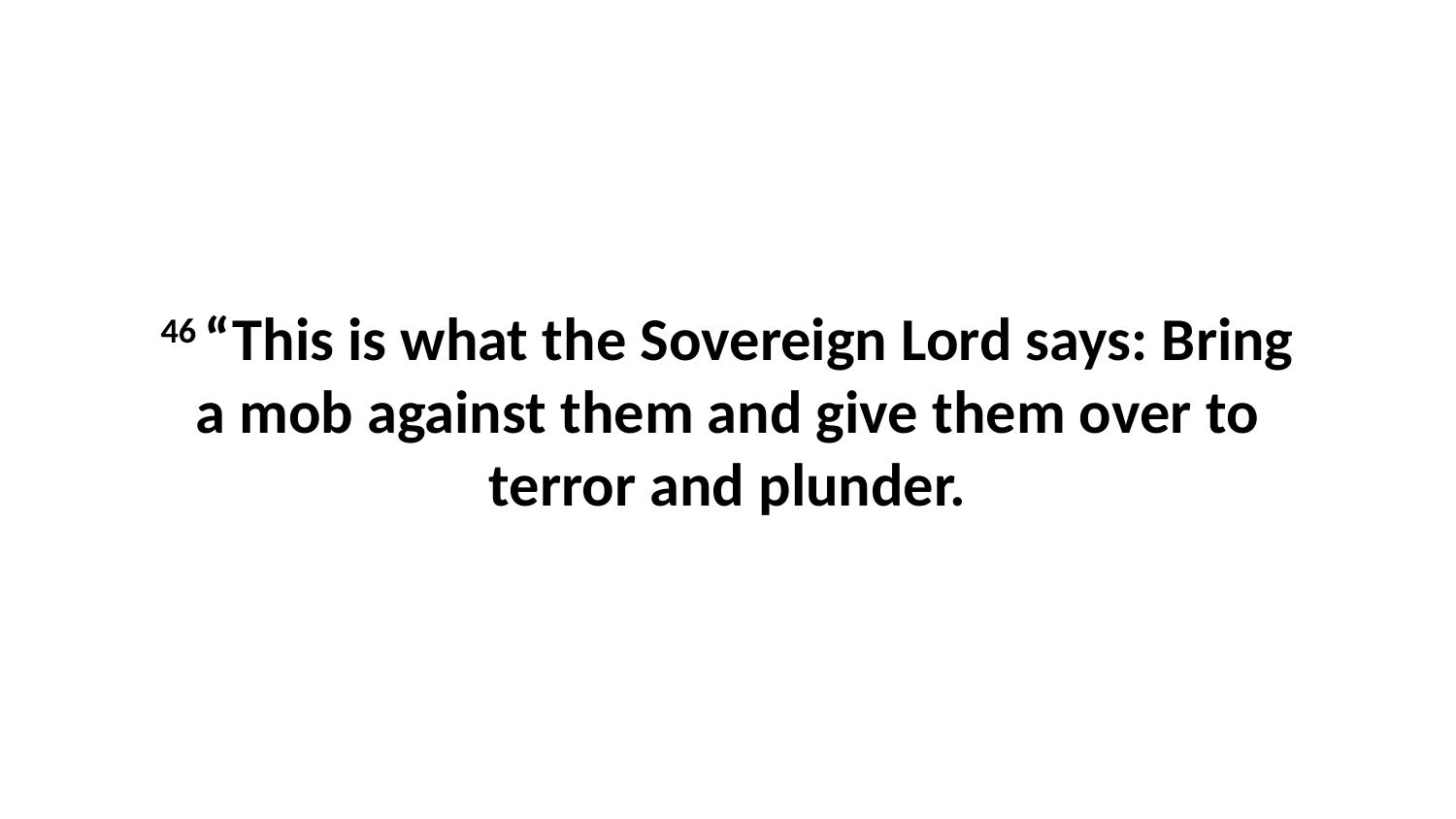

46 “This is what the Sovereign Lord says: Bring a mob against them and give them over to terror and plunder.